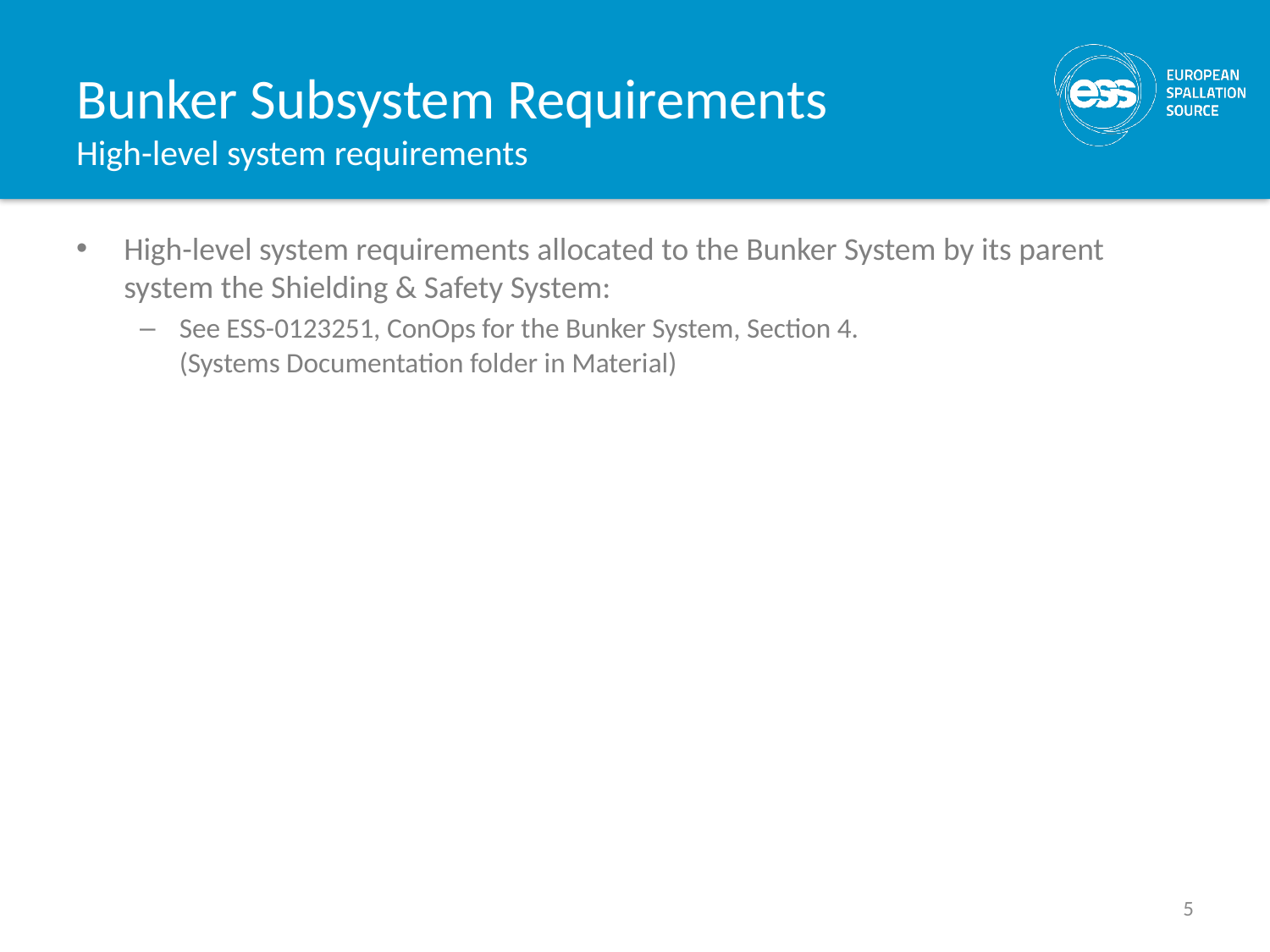

# Bunker Subsystem Requirements High-level system requirements
High-level system requirements allocated to the Bunker System by its parent system the Shielding & Safety System:
See ESS-0123251, ConOps for the Bunker System, Section 4.
(Systems Documentation folder in Material)
5